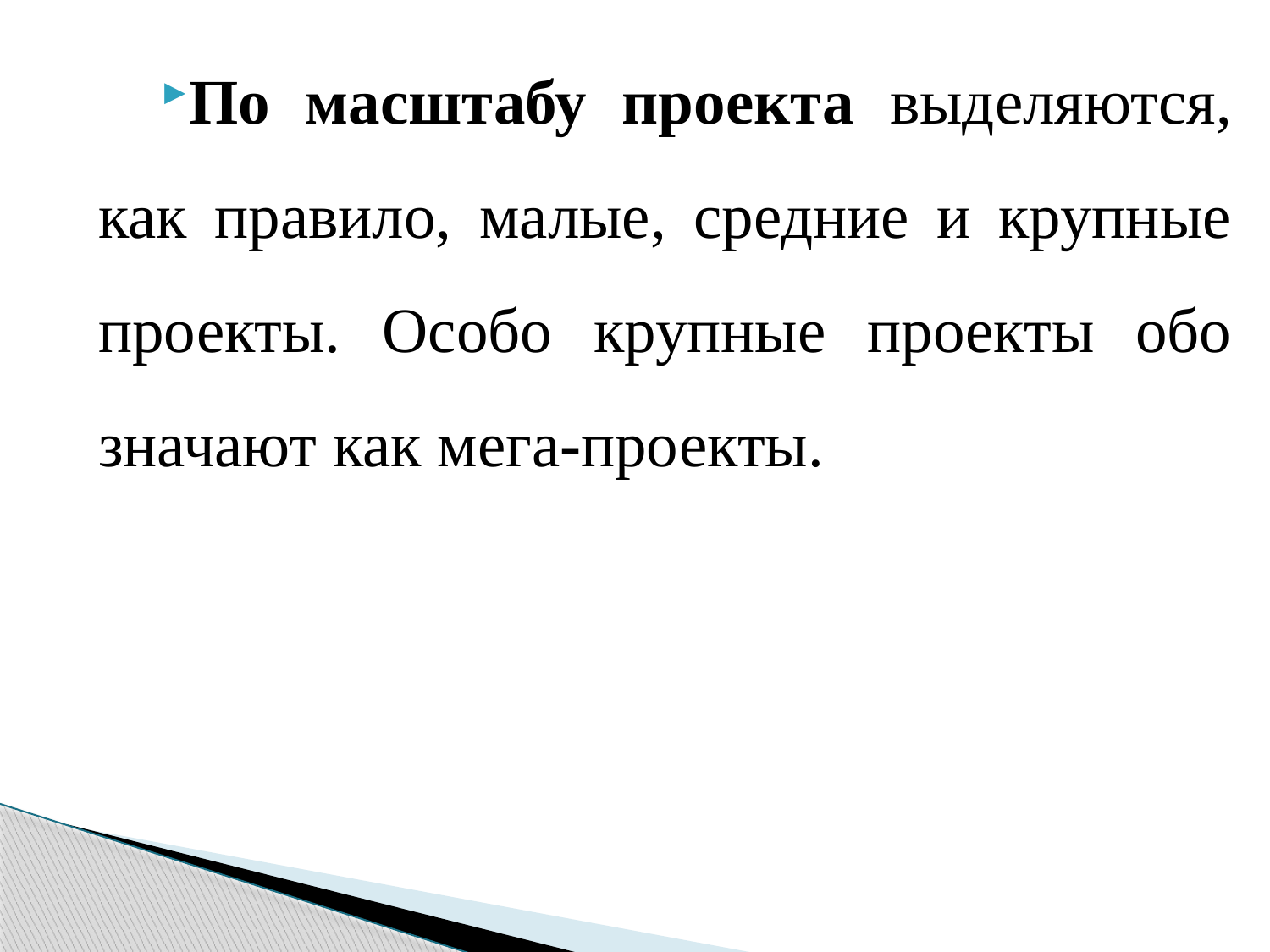

По масштабу проекта выделяются, как правило, малые, средние и крупные проекты. Особо крупные проекты обо­значают как мега-проекты.